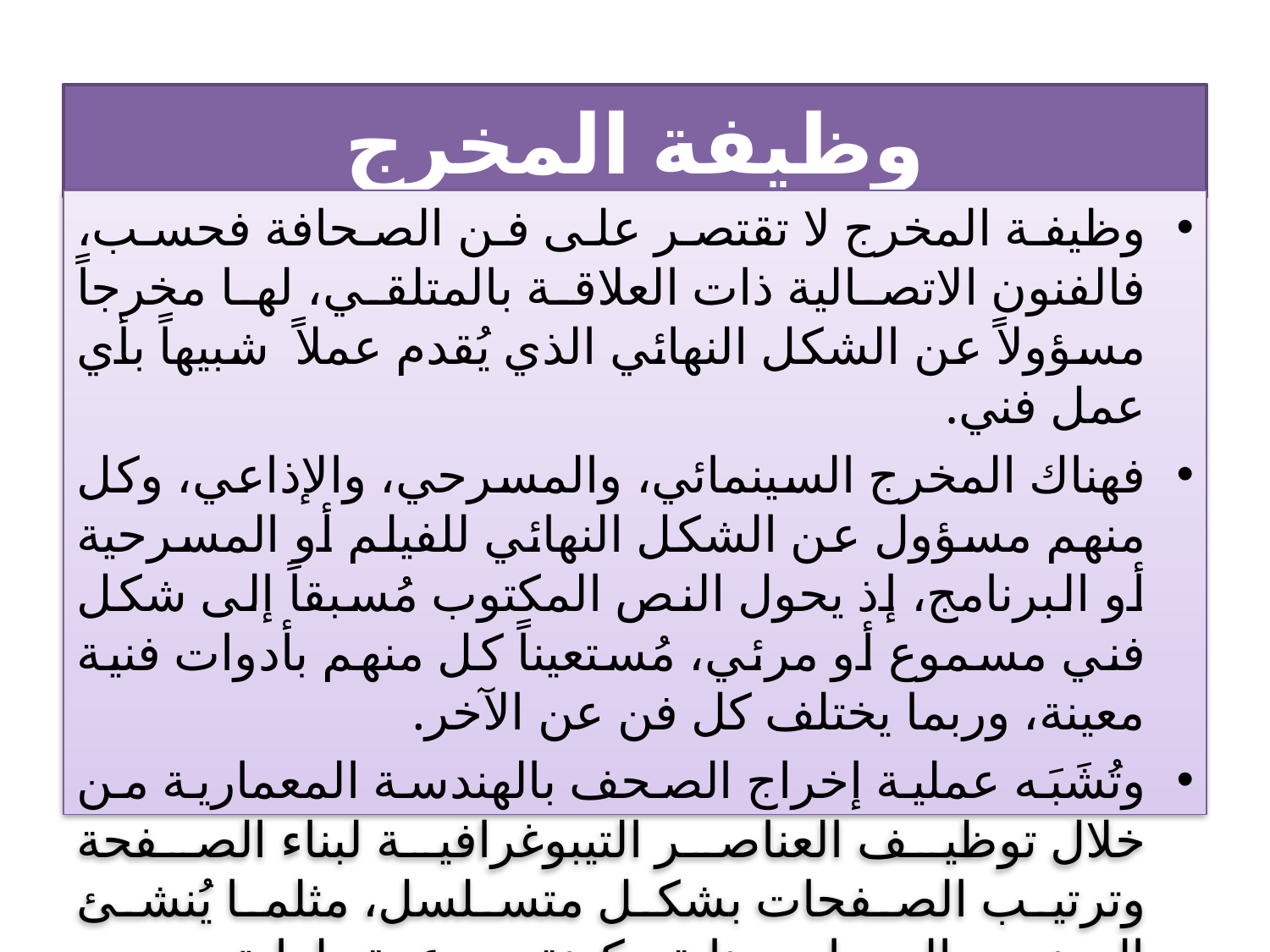

# وظيفة المخرج
وظيفة المخرج لا تقتصر على فن الصحافة فحسب، فالفنون الاتصالية ذات العلاقة بالمتلقي، لها مخرجاً مسؤولاً عن الشكل النهائي الذي يُقدم عملاً  شبيهاً بأي عمل فني.
فهناك المخرج السينمائي، والمسرحي، والإذاعي، وكل منهم مسؤول عن الشكل النهائي للفيلم أو المسرحية أو البرنامج، إذ يحول النص المكتوب مُسبقاً إلى شكل فني مسموع أو مرئي، مُستعيناً كل منهم بأدوات فنية معينة، وربما يختلف كل فن عن الآخر.
وتُشَبَه عملية إخراج الصحف بالهندسة المعمارية من خلال توظيف العناصر التيبوغرافية لبناء الصفحة وترتيب الصفحات بشكل متسلسل، مثلما يُنشئ المهندس المعماري بناية مكونة من عدة طوابق.